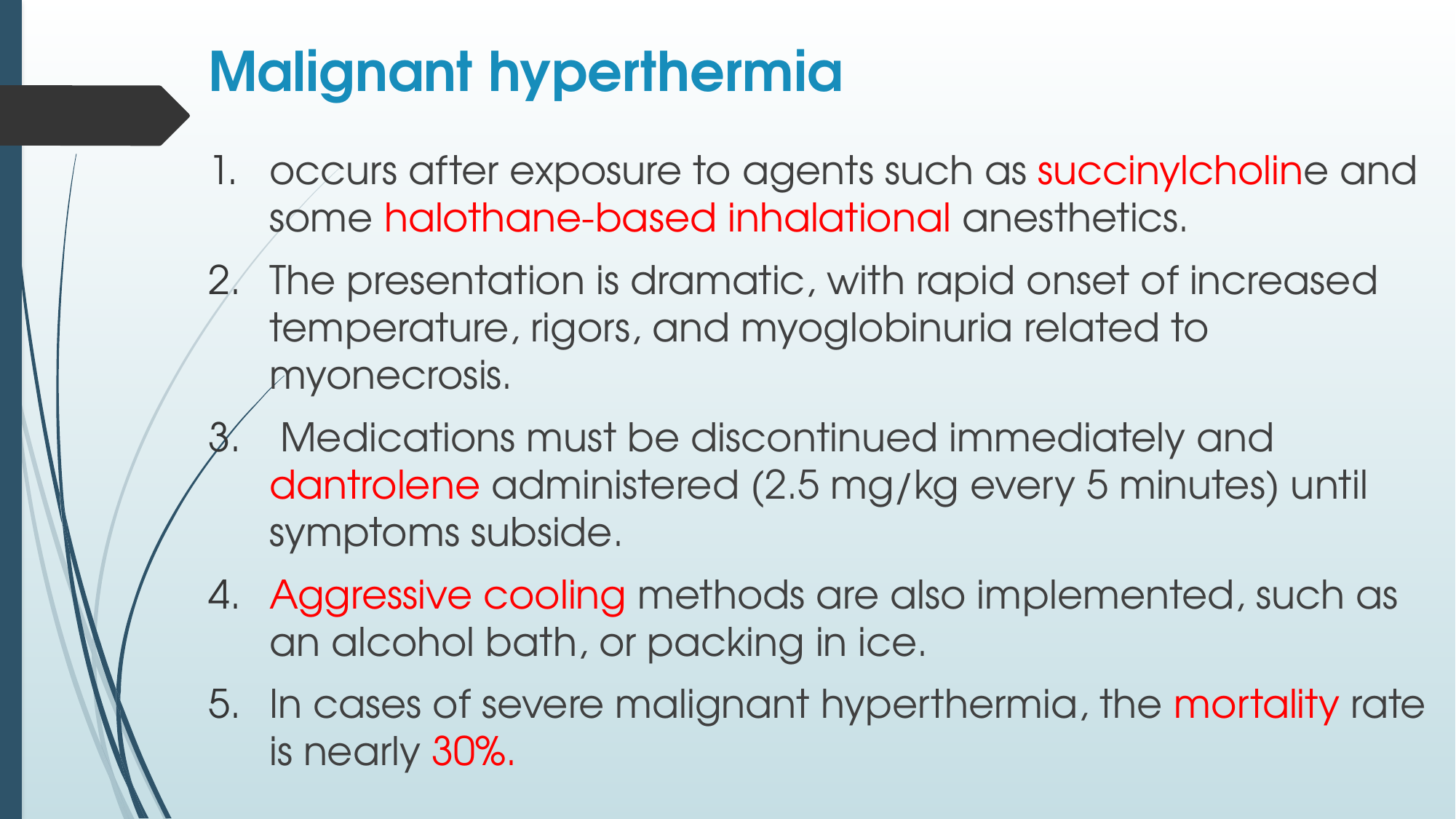

# Malignant hyperthermia
occurs after exposure to agents such as succinylcholine and some halothane-based inhalational anesthetics.
The presentation is dramatic, with rapid onset of increased temperature, rigors, and myoglobinuria related to myonecrosis.
 Medications must be discontinued immediately and dantrolene administered (2.5 mg/kg every 5 minutes) until symptoms subside.
Aggressive cooling methods are also implemented, such as an alcohol bath, or packing in ice.
In cases of severe malignant hyperthermia, the mortality rate is nearly 30%.